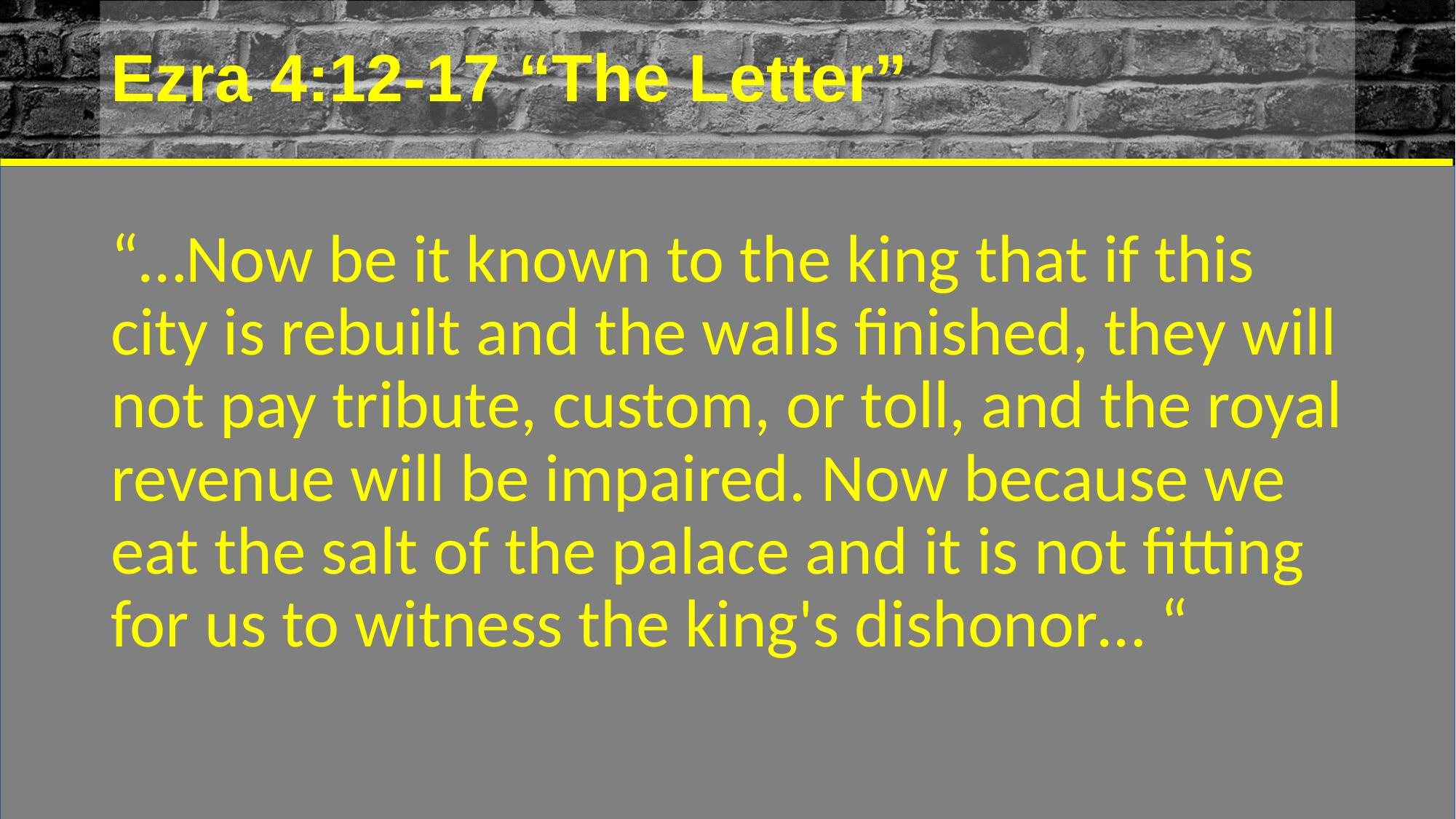

# Ezra 4:12-17 “The Letter”
“…Now be it known to the king that if this city is rebuilt and the walls finished, they will not pay tribute, custom, or toll, and the royal revenue will be impaired. Now because we eat the salt of the palace and it is not fitting for us to witness the king's dishonor… “